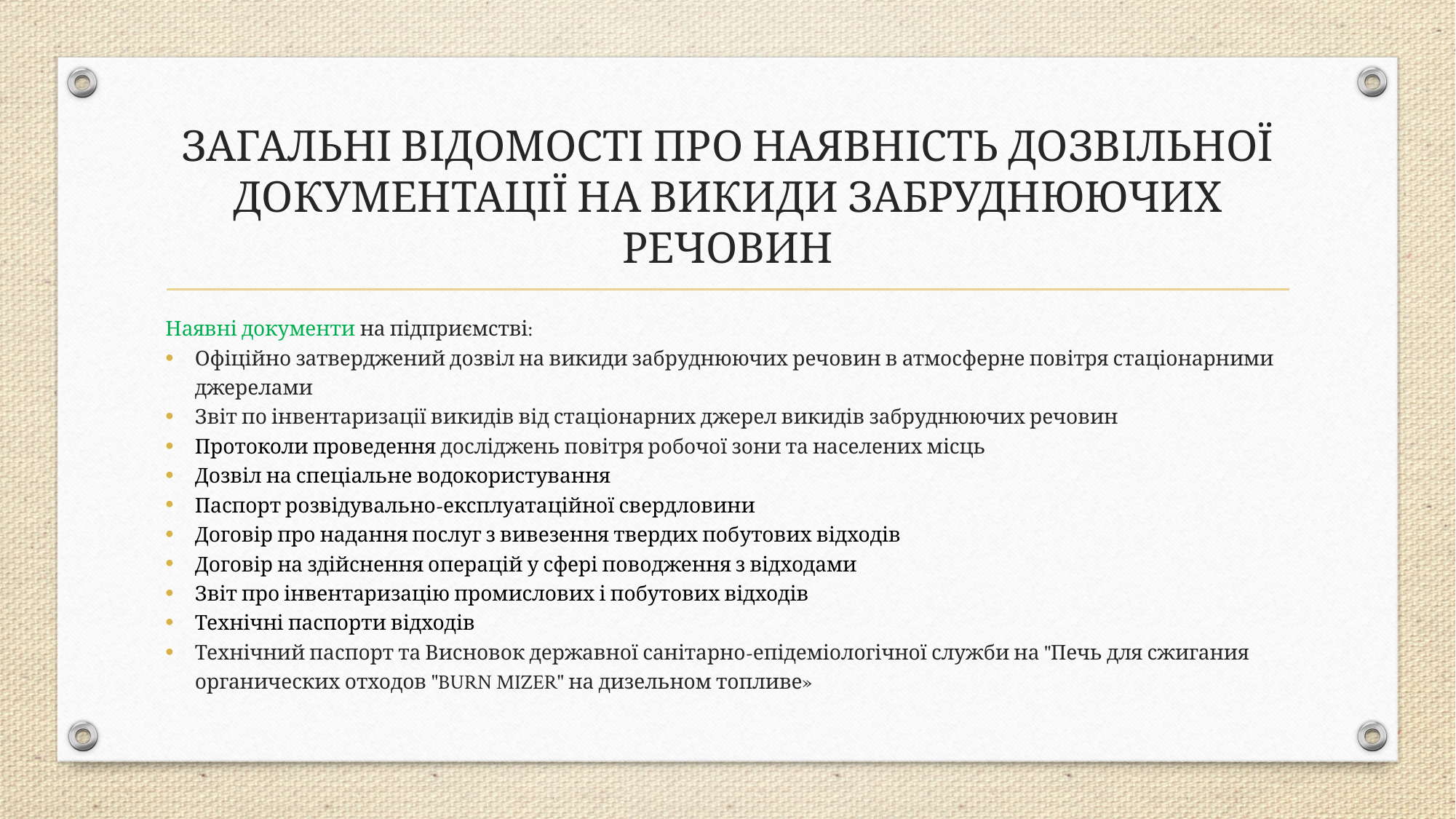

# ЗАГАЛЬНІ ВІДОМОСТІ ПРО НАЯВНІСТЬ ДОЗВІЛЬНОЇ ДОКУМЕНТАЦІЇ НА ВИКИДИ ЗАБРУДНЮЮЧИХ РЕЧОВИН
Наявні документи на підприємстві:
Офіційно затверджений дозвіл на викиди забруднюючих речовин в атмосферне повітря стаціонарними джерелами
Звіт по інвентаризації викидів від стаціонарних джерел викидів забруднюючих речовин
Протоколи проведення досліджень повітря робочої зони та населених місць
Дозвіл на спеціальне водокористування
Паспорт розвідувально-експлуатаційної свердловини
Договір про надання послуг з вивезення твердих побутових відходів
Договір на здійснення операцій у сфері поводження з відходами
Звіт про інвентаризацію промислових і побутових відходів
Технічні паспорти відходів
Технічний паспорт та Висновок державної санітарно-епідеміологічної служби на "Печь для сжигания органических отходов "BURN MIZER" на дизельном топливе»